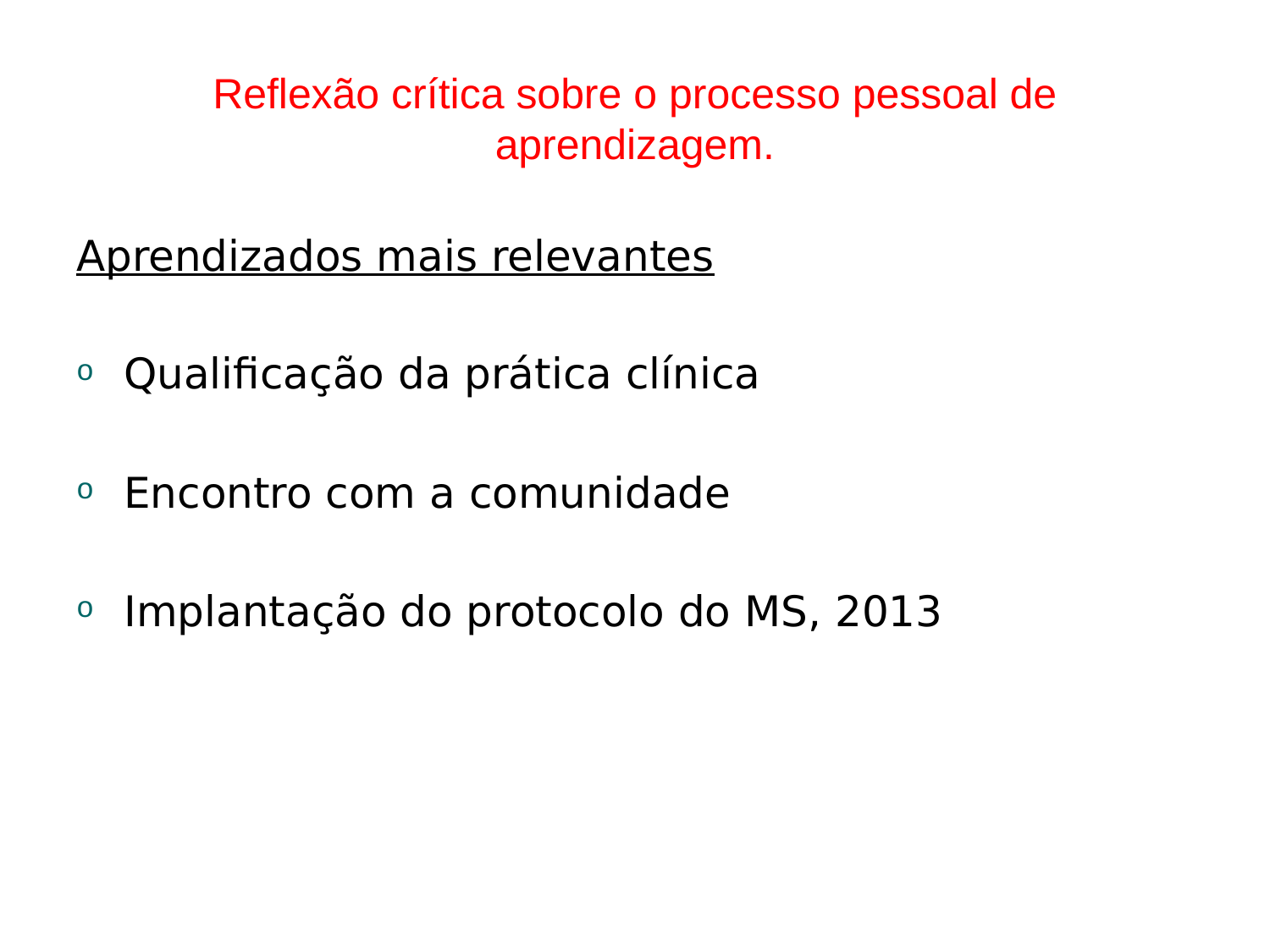

# Reflexão crítica sobre o processo pessoal de aprendizagem.
Aprendizados mais relevantes

Qualificação da prática clínica

Encontro com a comunidade

Implantação do protocolo do MS, 2013